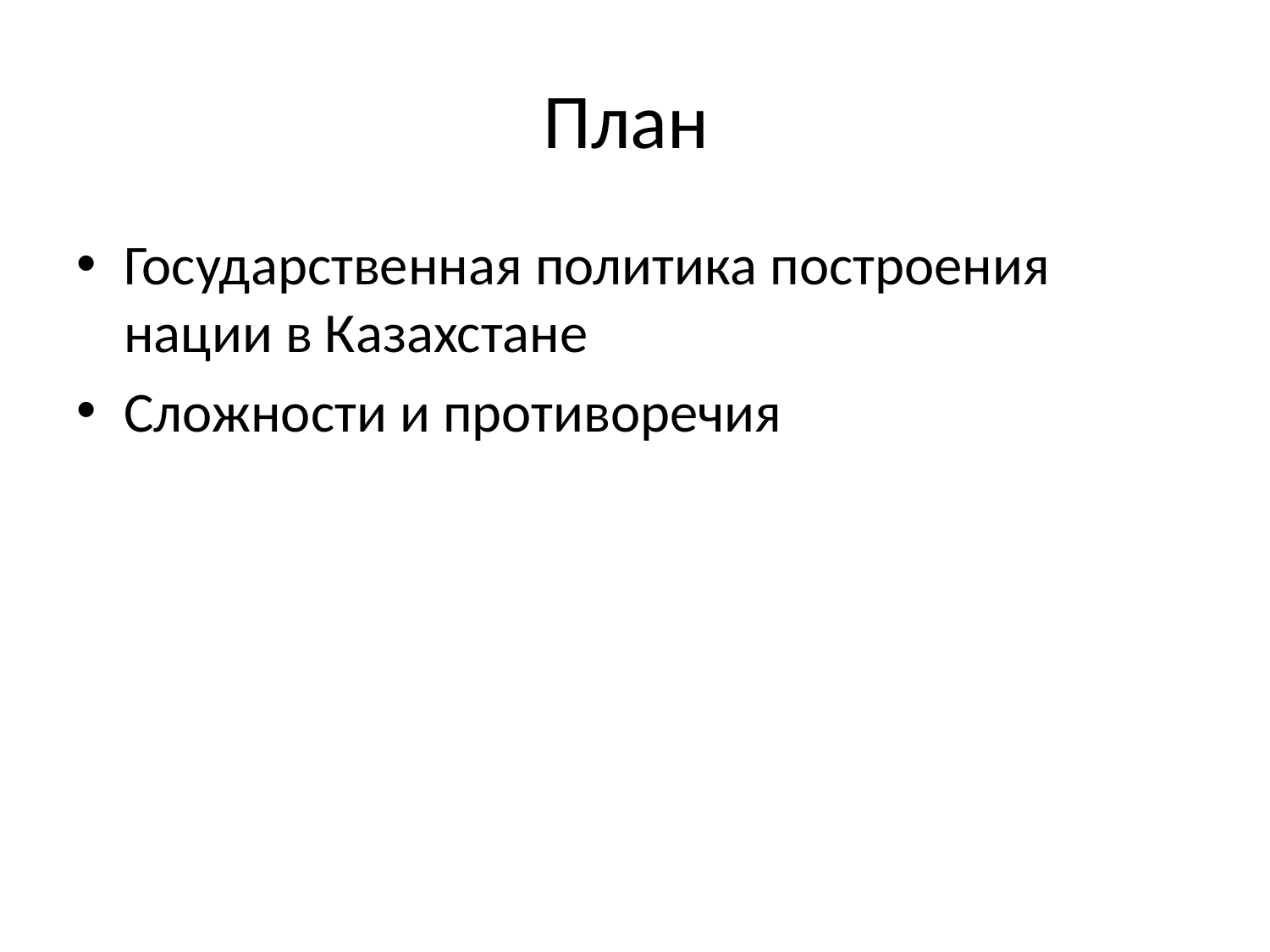

# План
Государственная политика построения нации в Казахстане
Сложности и противоречия